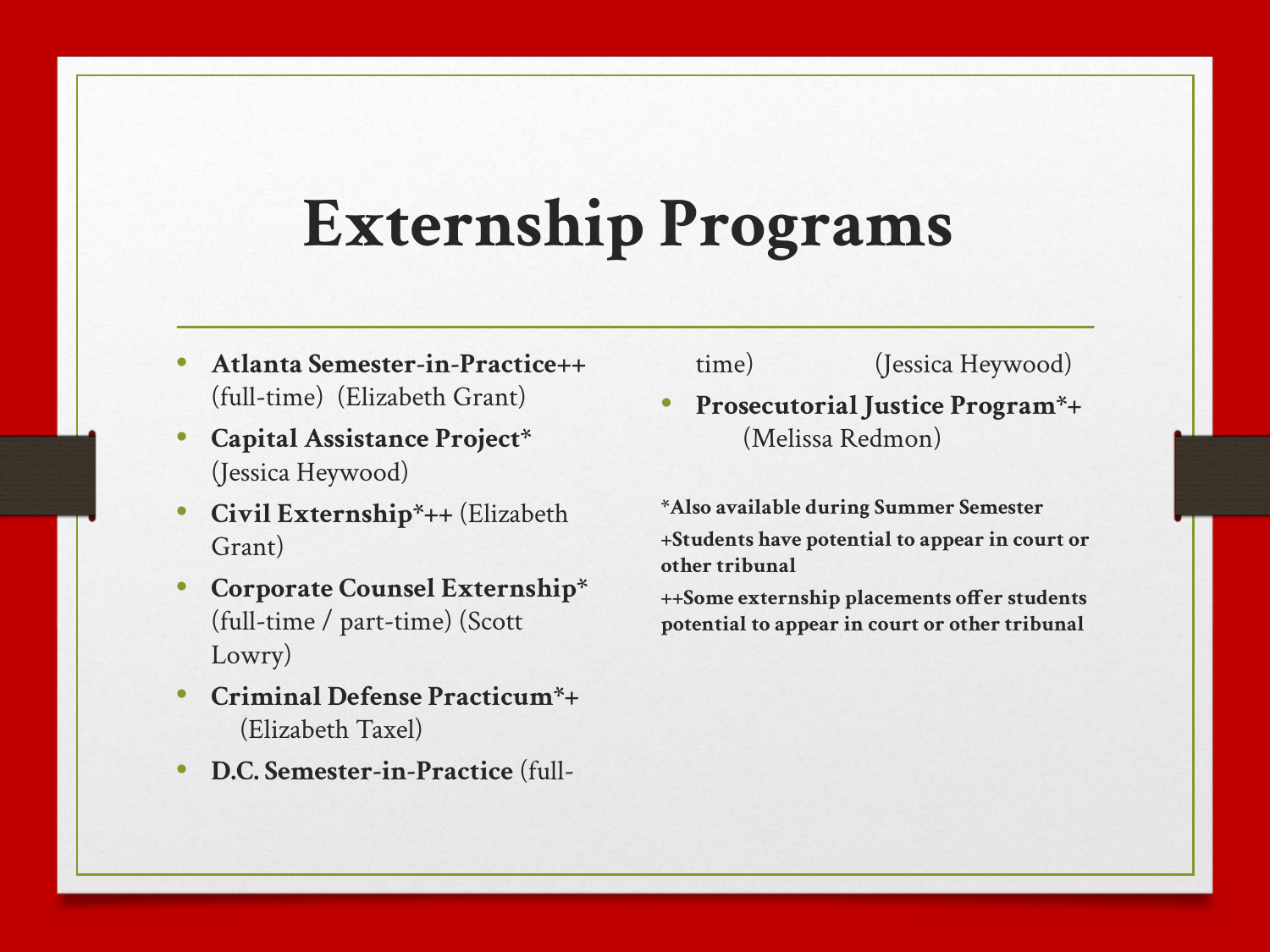

# Externship Programs
Atlanta Semester-in-Practice++ (full-time)  (Elizabeth Grant)
Capital Assistance Project* (Jessica Heywood)
Civil Externship*++ (Elizabeth Grant)
Corporate Counsel Externship* (full-time / part-time) (Scott Lowry)
Criminal Defense Practicum*+ 	       (Elizabeth Taxel)
D.C. Semester-in-Practice (full-time) 		               (Jessica Heywood)
Prosecutorial Justice Program*+ 		   (Melissa Redmon)

*Also available during Summer Semester
+Students have potential to appear in court or other tribunal
++Some externship placements offer students potential to appear in court or other tribunal